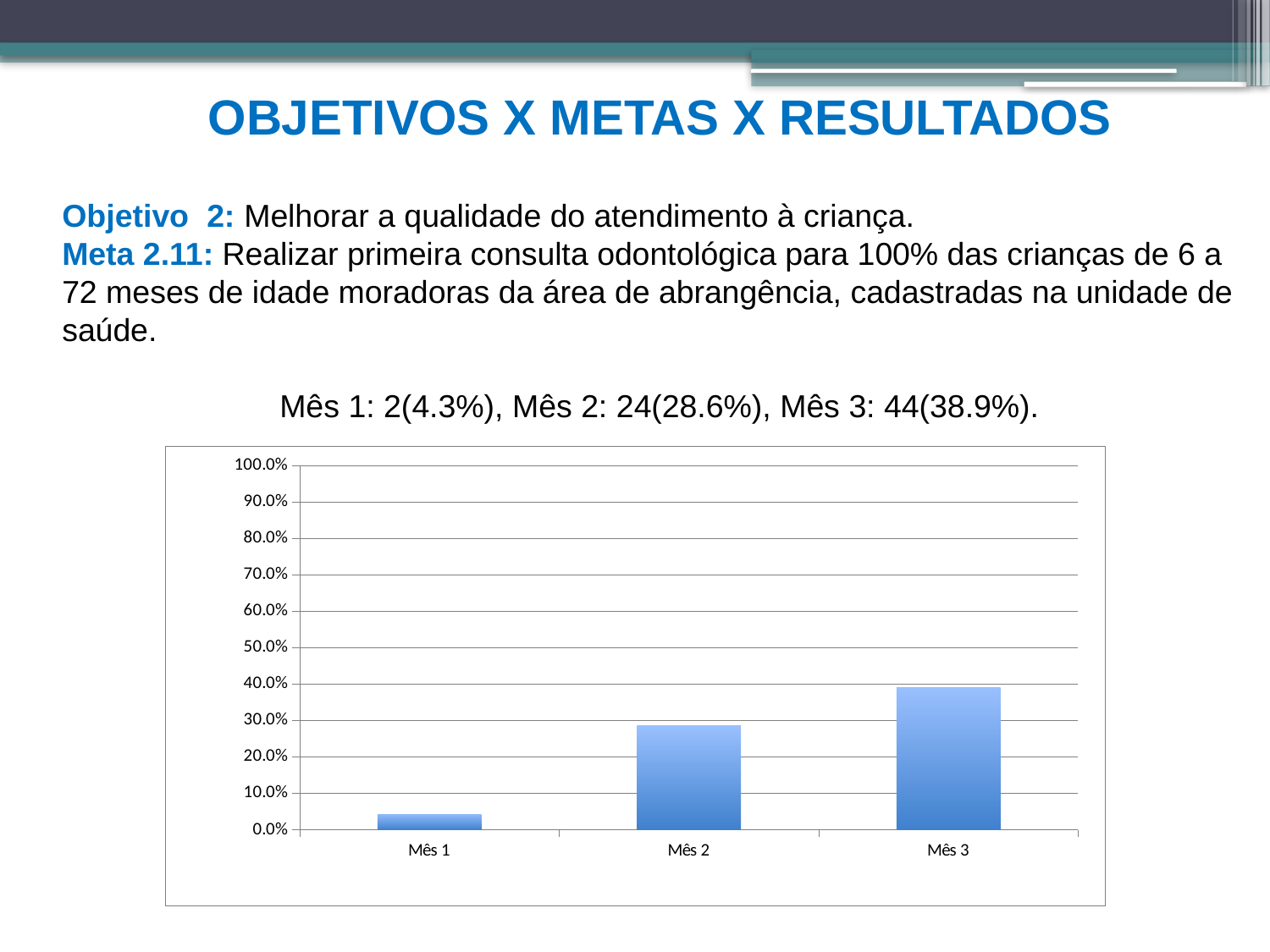

OBJETIVOS X METAS X RESULTADOS

Objetivo  2: Melhorar a qualidade do atendimento à criança.
Meta 2.11: Realizar primeira consulta odontológica para 100% das crianças de 6 a 72 meses de idade moradoras da área de abrangência, cadastradas na unidade de saúde.

Mês 1: 2(4.3%), Mês 2: 24(28.6%), Mês 3: 44(38.9%).

### Chart

| Category | Proporção de crianças de 6 a 72 meses com primeira consulta odontológica |
|---|---|
| Mês 1 | 0.04255319148936172 |
| Mês 2 | 0.28571428571428614 |
| Mês 3 | 0.38938053097345227 |